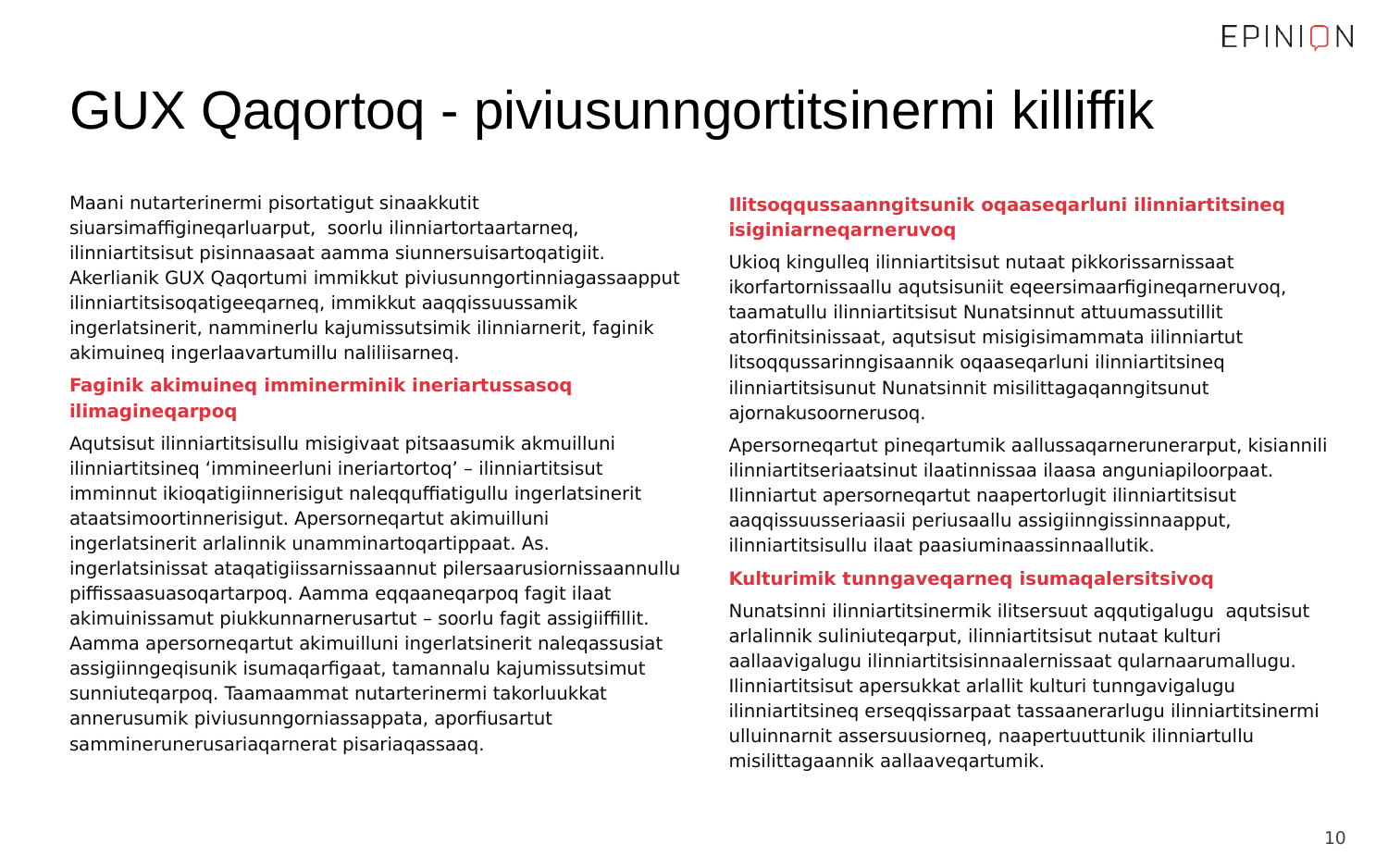

# GUX Qaqortoq - piviusunngortitsinermi killiffik
Maani nutarterinermi pisortatigut sinaakkutit siuarsimaffigineqarluarput,  soorlu ilinniartortaartarneq, ilinniartitsisut pisinnaasaat aamma siunnersuisartoqatigiit. Akerlianik GUX Qaqortumi immikkut piviusunngortinniagassaapput ilinniartitsisoqatigeeqarneq, immikkut aaqqissuussamik ingerlatsinerit, namminerlu kajumissutsimik ilinniarnerit, faginik akimuineq ingerlaavartumillu naliliisarneq.
Faginik akimuineq imminerminik ineriartussasoq ilimagineqarpoq
Aqutsisut ilinniartitsisullu misigivaat pitsaasumik akmuilluni ilinniartitsineq ‘immineerluni ineriartortoq’ – ilinniartitsisut imminnut ikioqatigiinnerisigut naleqquffiatigullu ingerlatsinerit ataatsimoortinnerisigut. Apersorneqartut akimuilluni ingerlatsinerit arlalinnik unamminartoqartippaat. As. ingerlatsinissat ataqatigiissarnissaannut pilersaarusiornissaannullu piffissaasuasoqartarpoq. Aamma eqqaaneqarpoq fagit ilaat akimuinissamut piukkunnarnerusartut – soorlu fagit assigiiffillit. Aamma apersorneqartut akimuilluni ingerlatsinerit naleqassusiat assigiinngeqisunik isumaqarfigaat, tamannalu kajumissutsimut sunniuteqarpoq. Taamaammat nutarterinermi takorluukkat annerusumik piviusunngorniassappata, aporfiusartut samminerunerusariaqarnerat pisariaqassaaq.
Ilitsoqqussaanngitsunik oqaaseqarluni ilinniartitsineq isiginiarneqarneruvoq
Ukioq kingulleq ilinniartitsisut nutaat pikkorissarnissaat ikorfartornissaallu aqutsisuniit eqeersimaarfigineqarneruvoq, taamatullu ilinniartitsisut Nunatsinnut attuumassutillit atorfinitsinissaat, aqutsisut misigisimammata iilinniartut litsoqqussarinngisaannik oqaaseqarluni ilinniartitsineq ilinniartitsisunut Nunatsinnit misilittagaqanngitsunut ajornakusoornerusoq.
Apersorneqartut pineqartumik aallussaqarnerunerarput, kisiannili ilinniartitseriaatsinut ilaatinnissaa ilaasa anguniapiloorpaat. Ilinniartut apersorneqartut naapertorlugit ilinniartitsisut aaqqissuusseriaasii periusaallu assigiinngissinnaapput, ilinniartitsisullu ilaat paasiuminaassinnaallutik.
Kulturimik tunngaveqarneq isumaqalersitsivoq
Nunatsinni ilinniartitsinermik ilitsersuut aqqutigalugu  aqutsisut arlalinnik suliniuteqarput, ilinniartitsisut nutaat kulturi aallaavigalugu ilinniartitsisinnaalernissaat qularnaarumallugu. Ilinniartitsisut apersukkat arlallit kulturi tunngavigalugu ilinniartitsineq erseqqissarpaat tassaanerarlugu ilinniartitsinermi ulluinnarnit assersuusiorneq, naapertuuttunik ilinniartullu misilittagaannik aallaaveqartumik.

 10